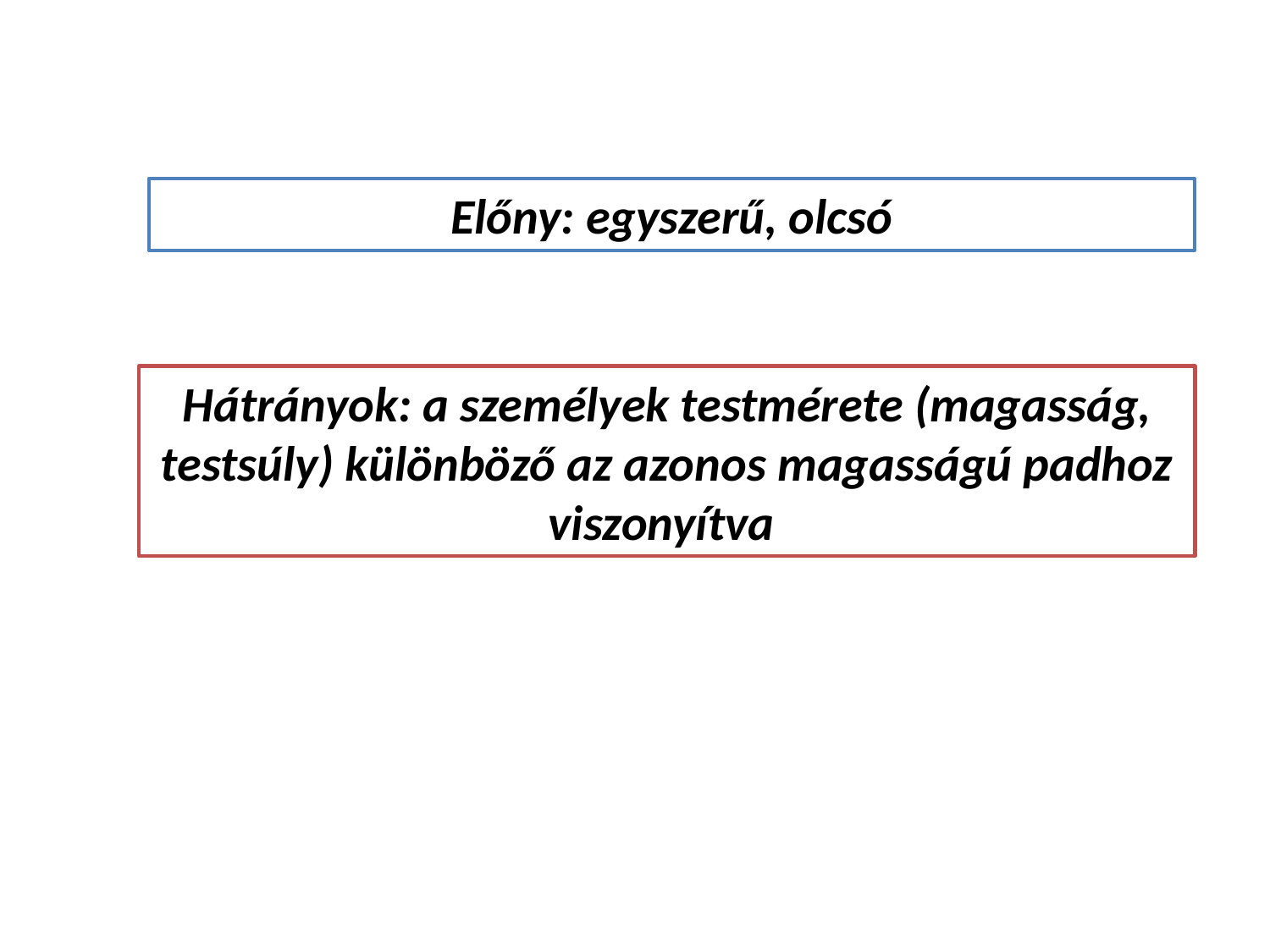

Előny: egyszerű, olcsó
Hátrányok: a személyek testmérete (magasság, testsúly) különböző az azonos magasságú padhoz viszonyítva